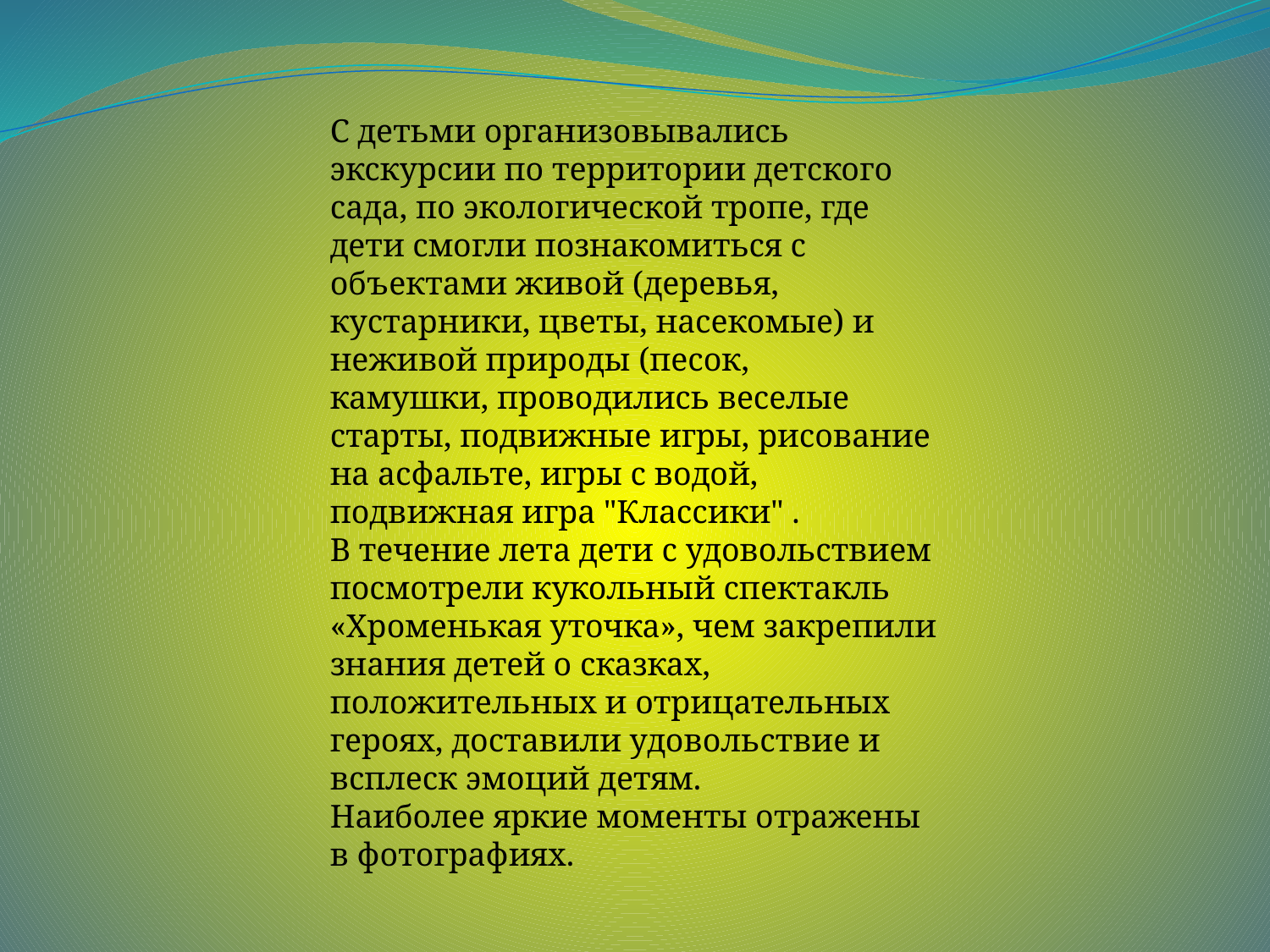

С детьми организовывались экскурсии по территории детского сада, по экологической тропе, где дети смогли познакомиться с объектами живой (деревья, кустарники, цветы, насекомые) и неживой природы (песок,
камушки, проводились веселые старты, подвижные игры, рисование на асфальте, игры с водой, подвижная игра "Классики" .
В течение лета дети с удовольствием посмотрели кукольный спектакль «Хроменькая уточка», чем закрепили знания детей о сказках, положительных и отрицательных героях, доставили удовольствие и всплеск эмоций детям.
Наиболее яркие моменты отражены в фотографиях.